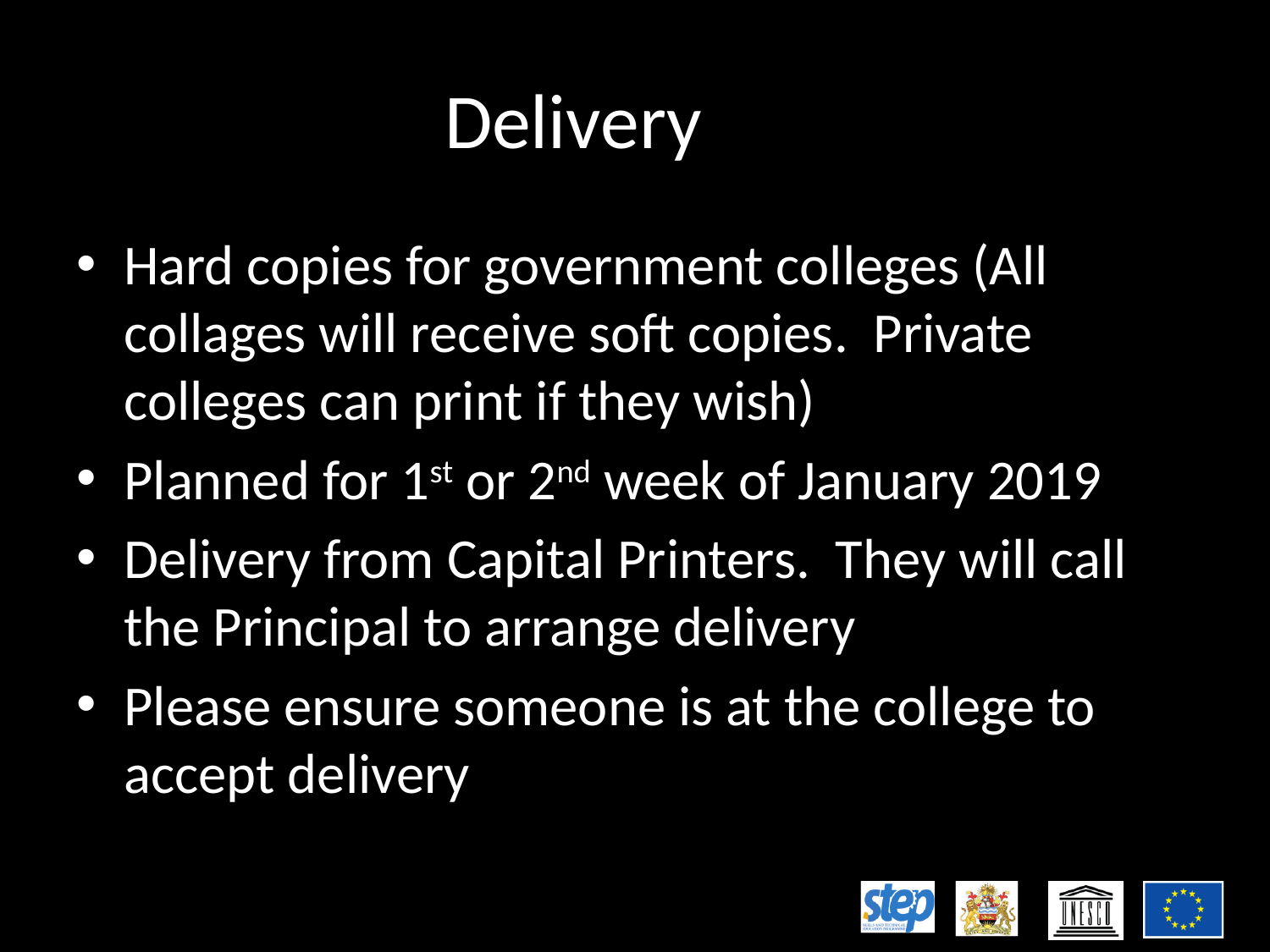

# Delivery
Hard copies for government colleges (All collages will receive soft copies.  Private colleges can print if they wish)
Planned for 1st or 2nd week of January 2019
Delivery from Capital Printers.  They will call the Principal to arrange delivery
Please ensure someone is at the college to accept delivery